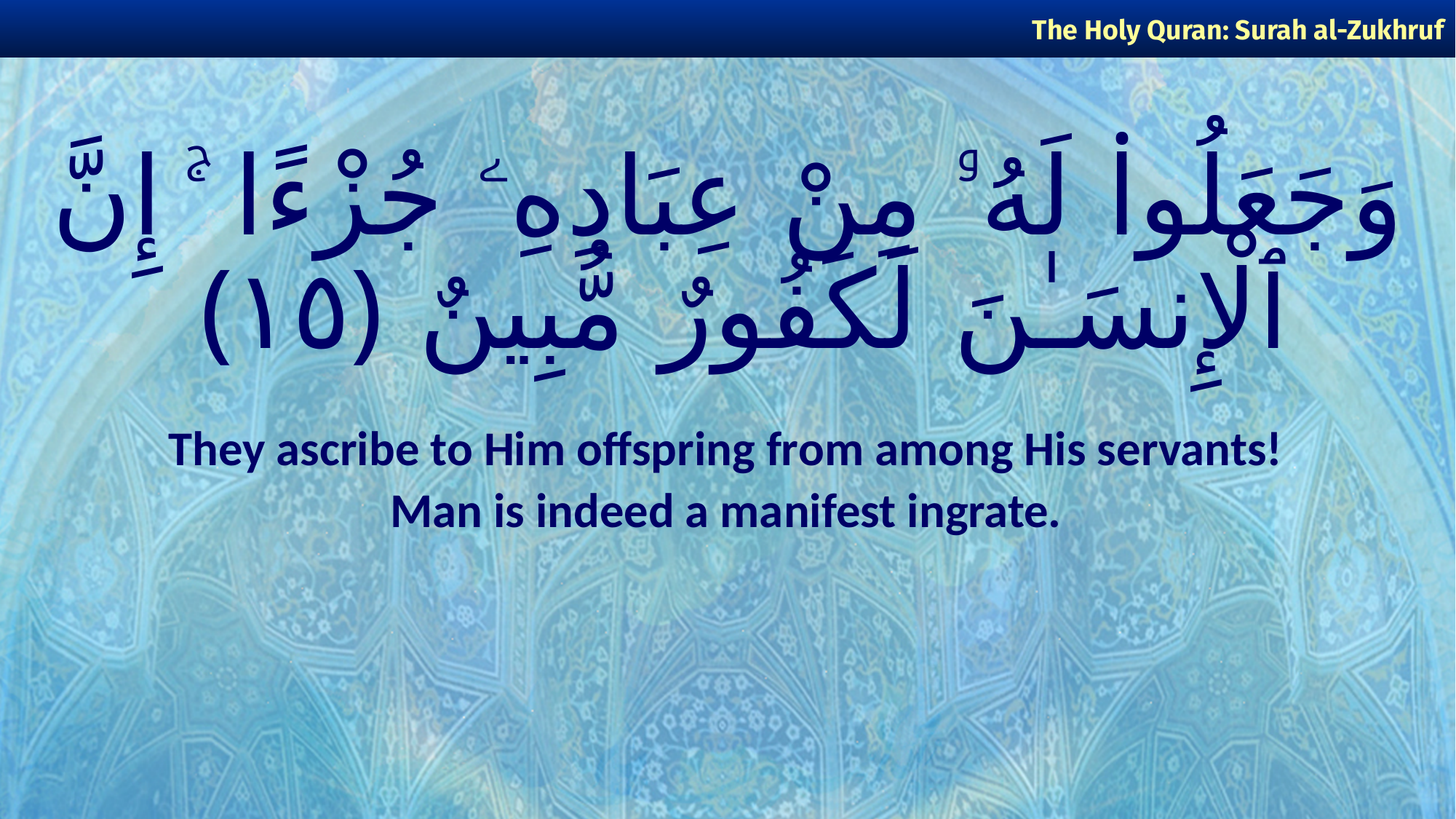

The Holy Quran: Surah al-Zukhruf
# وَجَعَلُوا۟ لَهُۥ مِنْ عِبَادِهِۦ جُزْءًا ۚ إِنَّ ٱلْإِنسَـٰنَ لَكَفُورٌ مُّبِينٌ ﴿١٥﴾
They ascribe to Him offspring from among His servants!
Man is indeed a manifest ingrate.